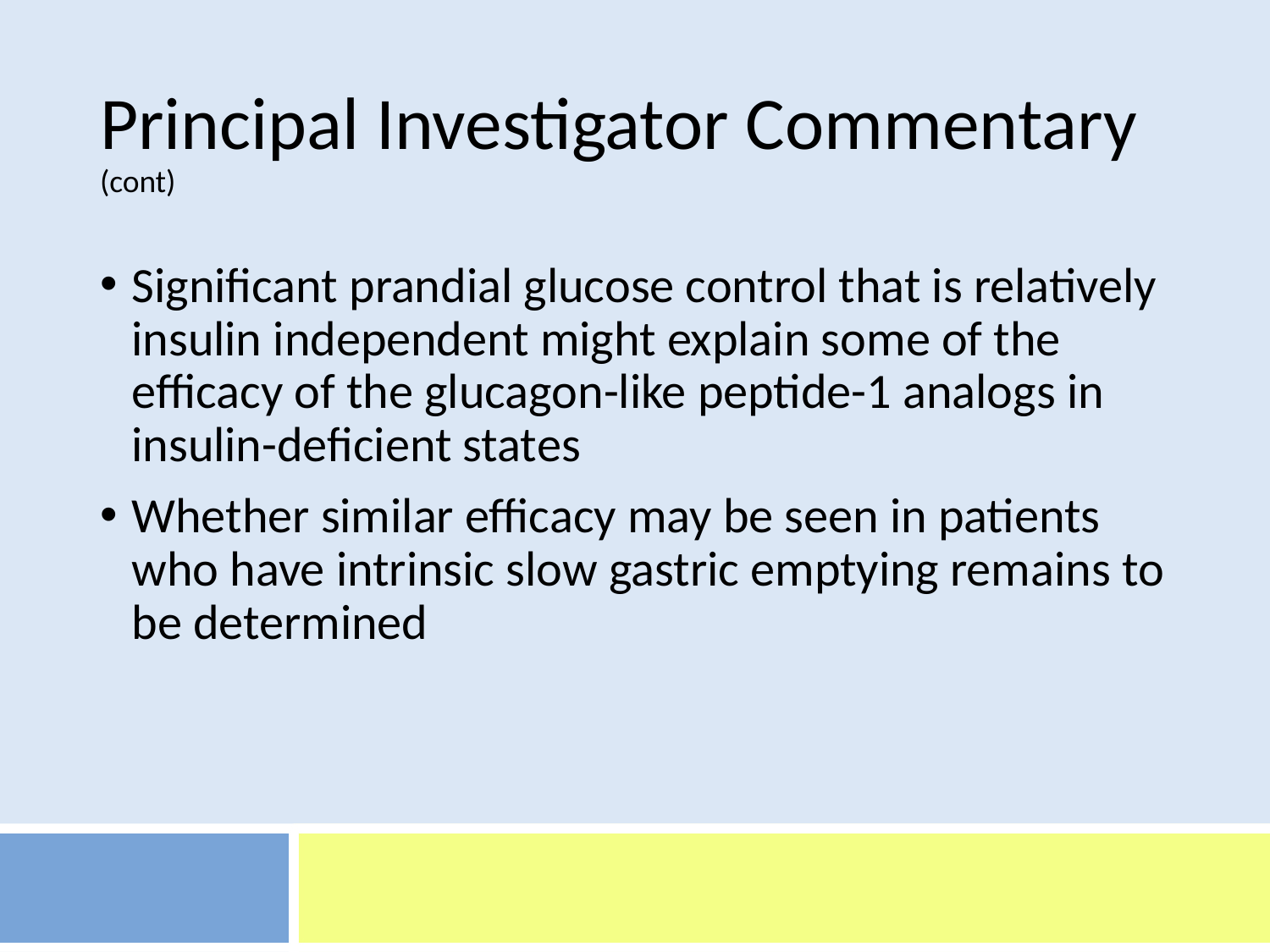

# Principal Investigator Commentary (cont)
Significant prandial glucose control that is relatively insulin independent might explain some of the efficacy of the glucagon-like peptide-1 analogs in insulin-deficient states
Whether similar efficacy may be seen in patients who have intrinsic slow gastric emptying remains to be determined